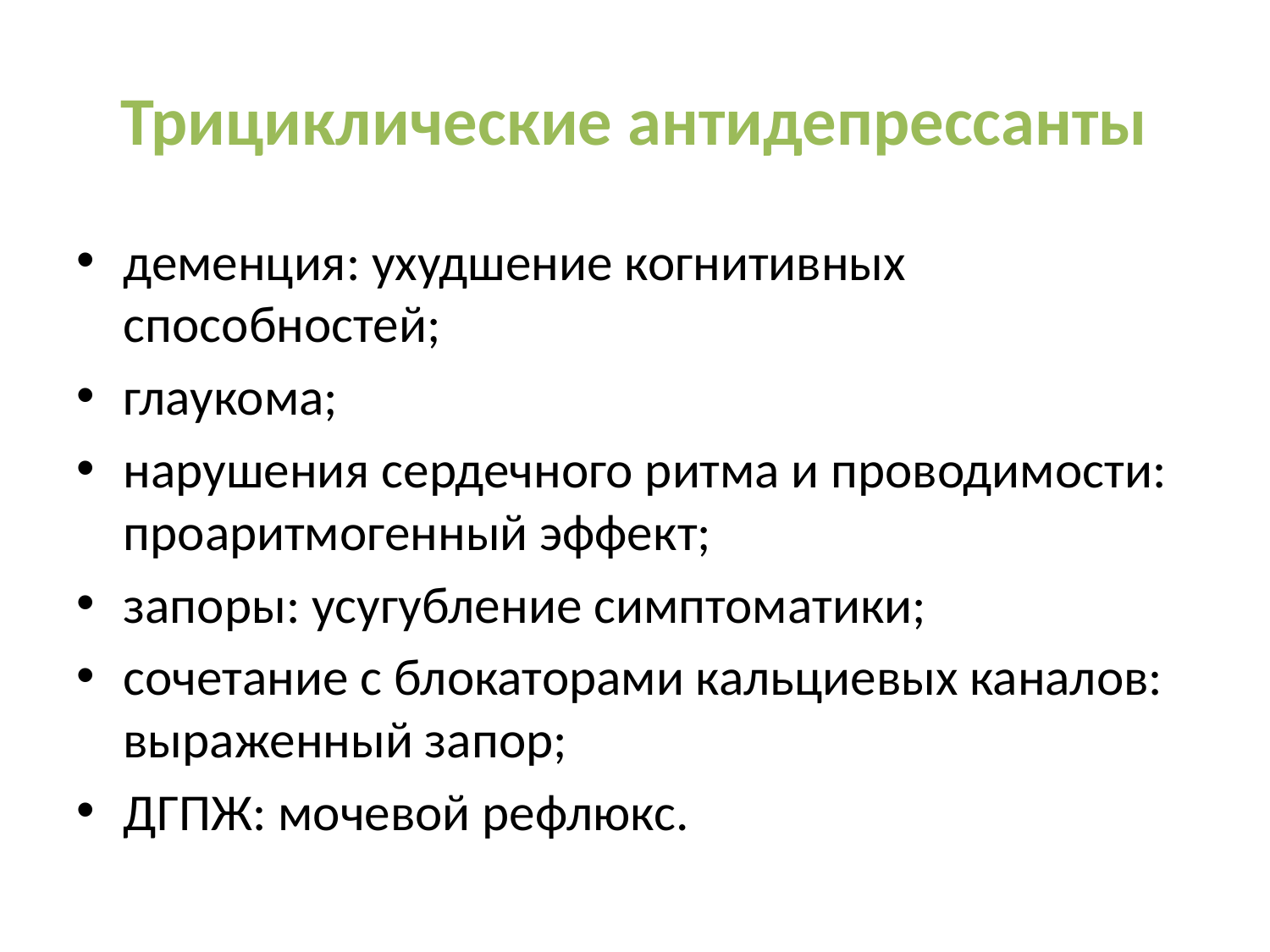

# Трициклические антидепрессанты
деменция: ухудшение когнитивных способностей;
глаукома;
нарушения сердечного ритма и проводимости: проаритмогенный эффект;
запоры: усугубление симптоматики;
сочетание с блокаторами кальциевых каналов: выраженный запор;
ДГПЖ: мочевой рефлюкс.